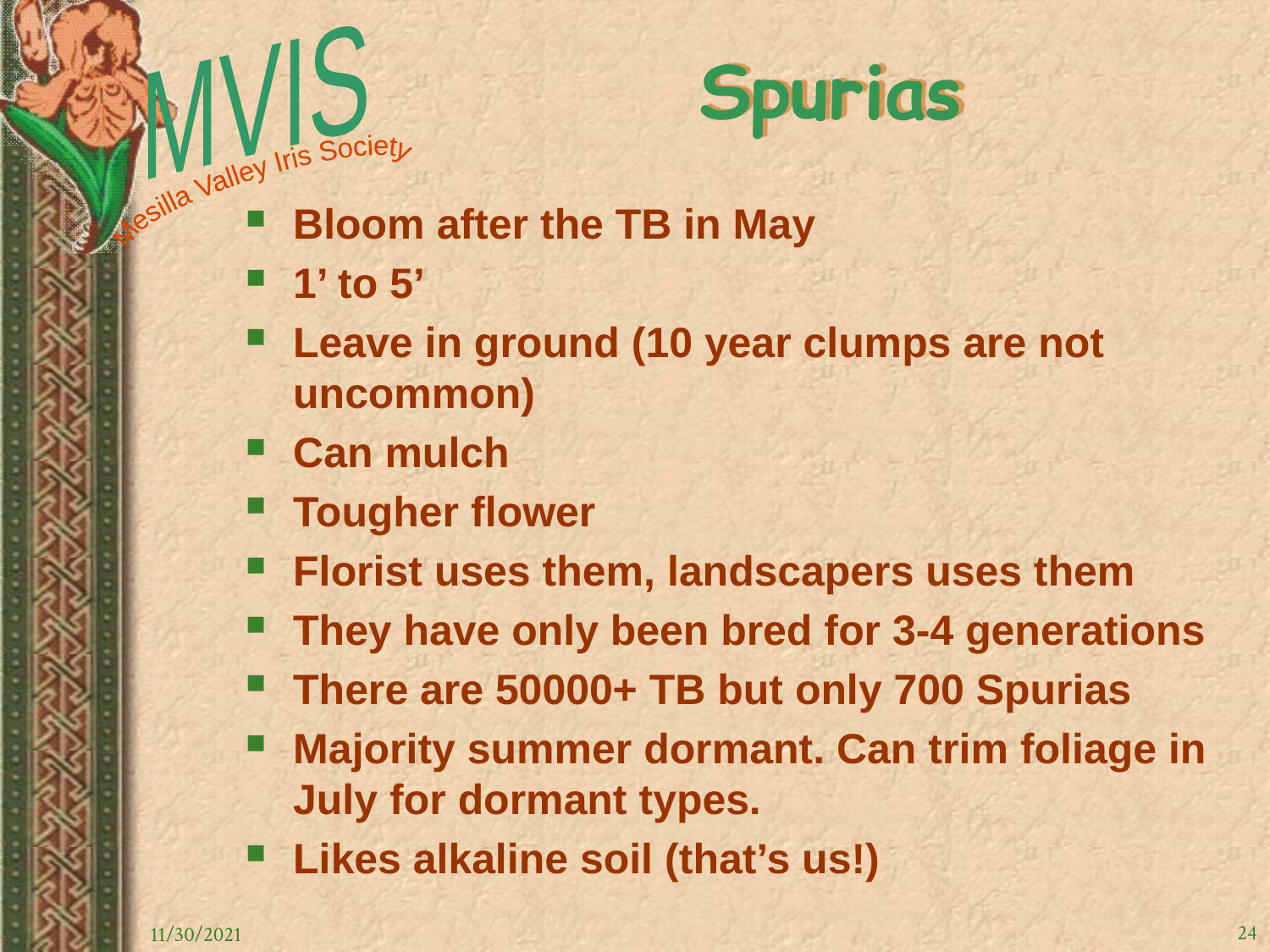

# Spurias
Bloom after the TB in May
1’ to 5’
Leave in ground (10 year clumps are not uncommon)
Can mulch
Tougher flower
Florist uses them, landscapers uses them
They have only been bred for 3-4 generations
There are 50000+ TB but only 700 Spurias
Majority summer dormant. Can trim foliage in July for dormant types.
Likes alkaline soil (that’s us!)

11/30/2021
24